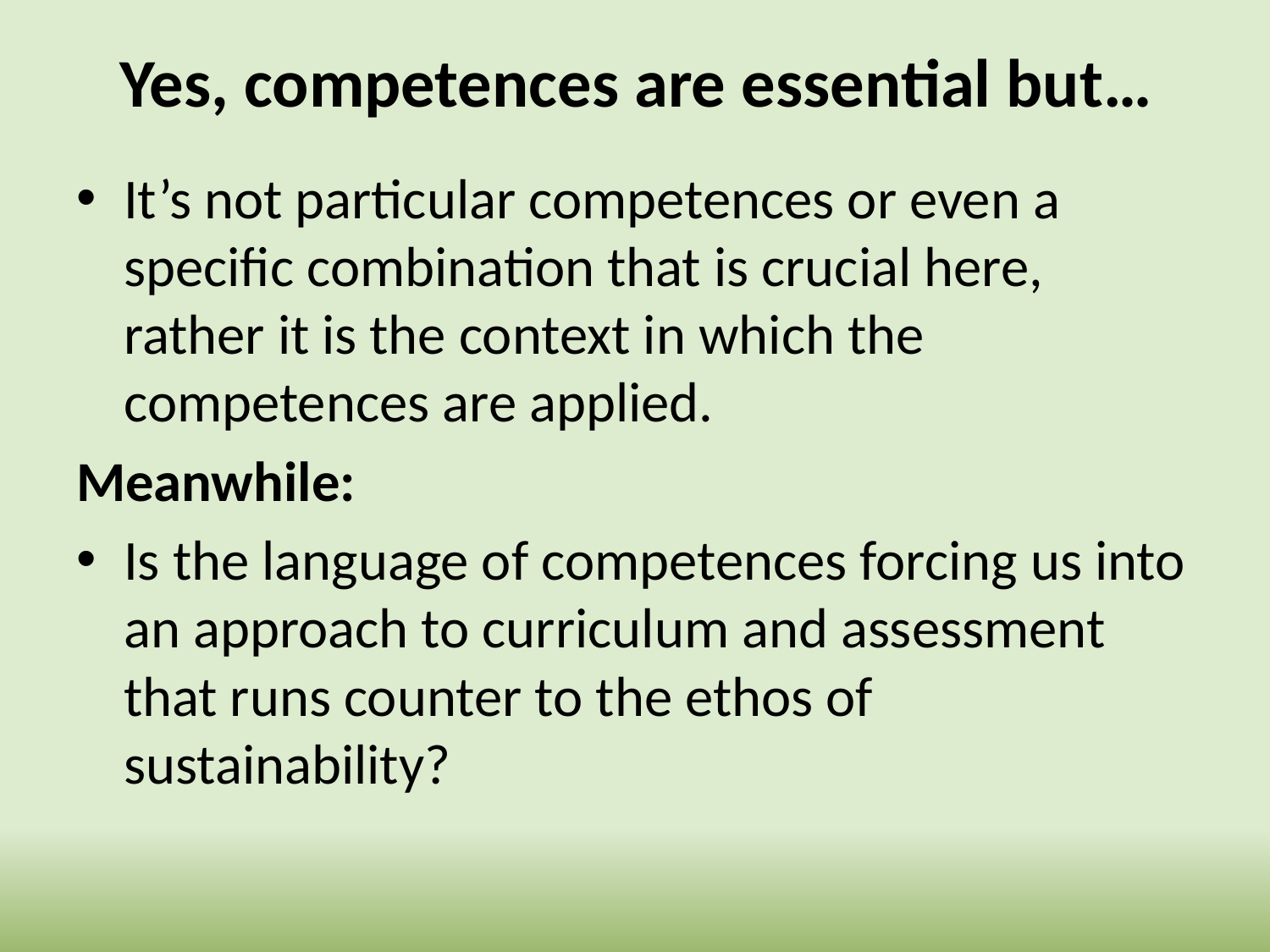

# Yes, competences are essential but…
It’s not particular competences or even a specific combination that is crucial here, rather it is the context in which the competences are applied.
Meanwhile:
Is the language of competences forcing us into an approach to curriculum and assessment that runs counter to the ethos of sustainability?